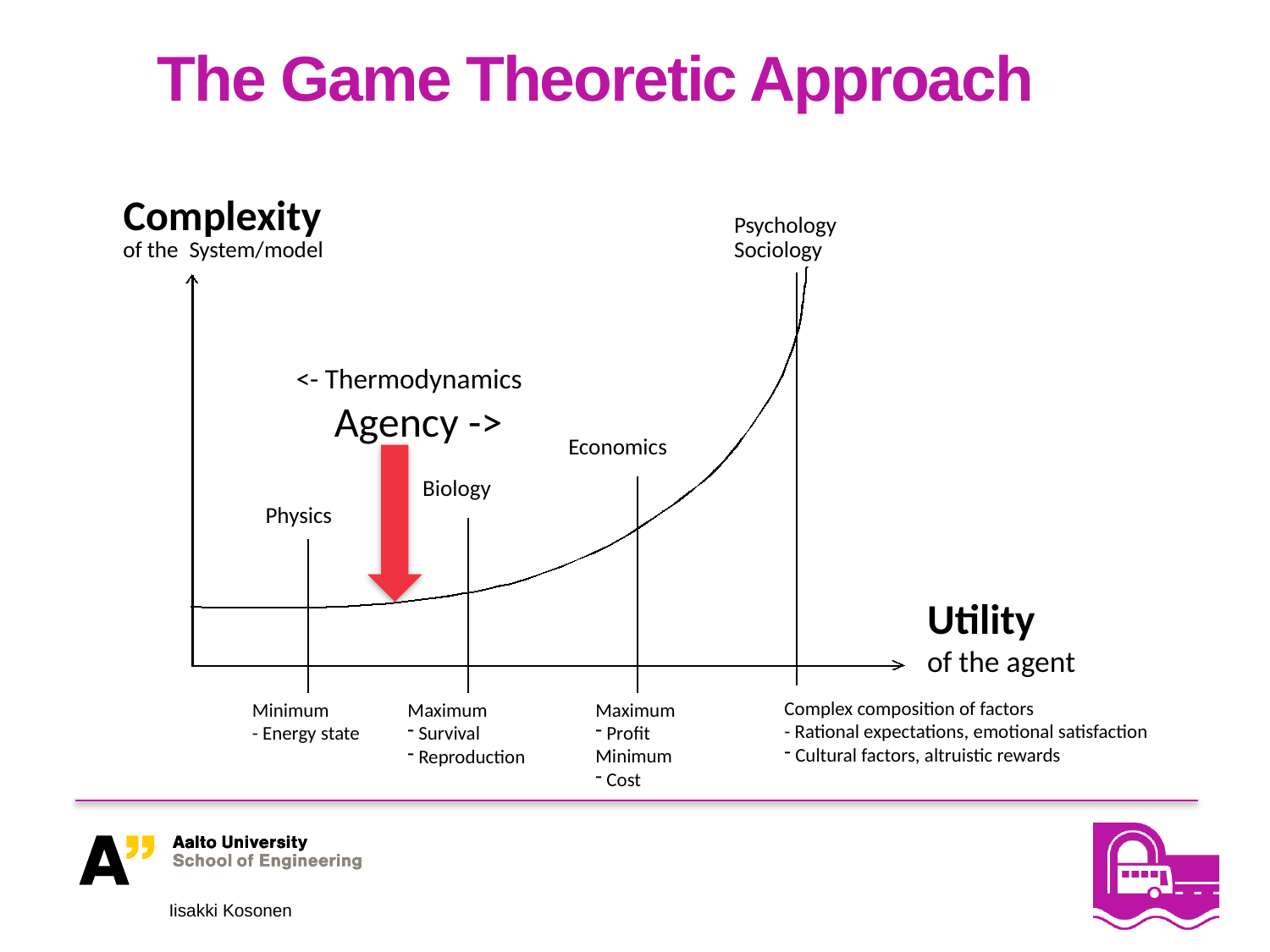

# The Game Theoretic Approach
Complexity
of the
System/model
Psychology
Sociology

Complex composition of factors
- Rational expectations, emotional satisfaction
 Cultural factors, altruistic rewards

<- Thermodynamics
    Agency ->
Economics

Maximum
 Profit
Minimum
 Cost

Biology

Maximum
 Survival
 Reproduction
Physics

Minimum
- Energy state
Utility
of the agent